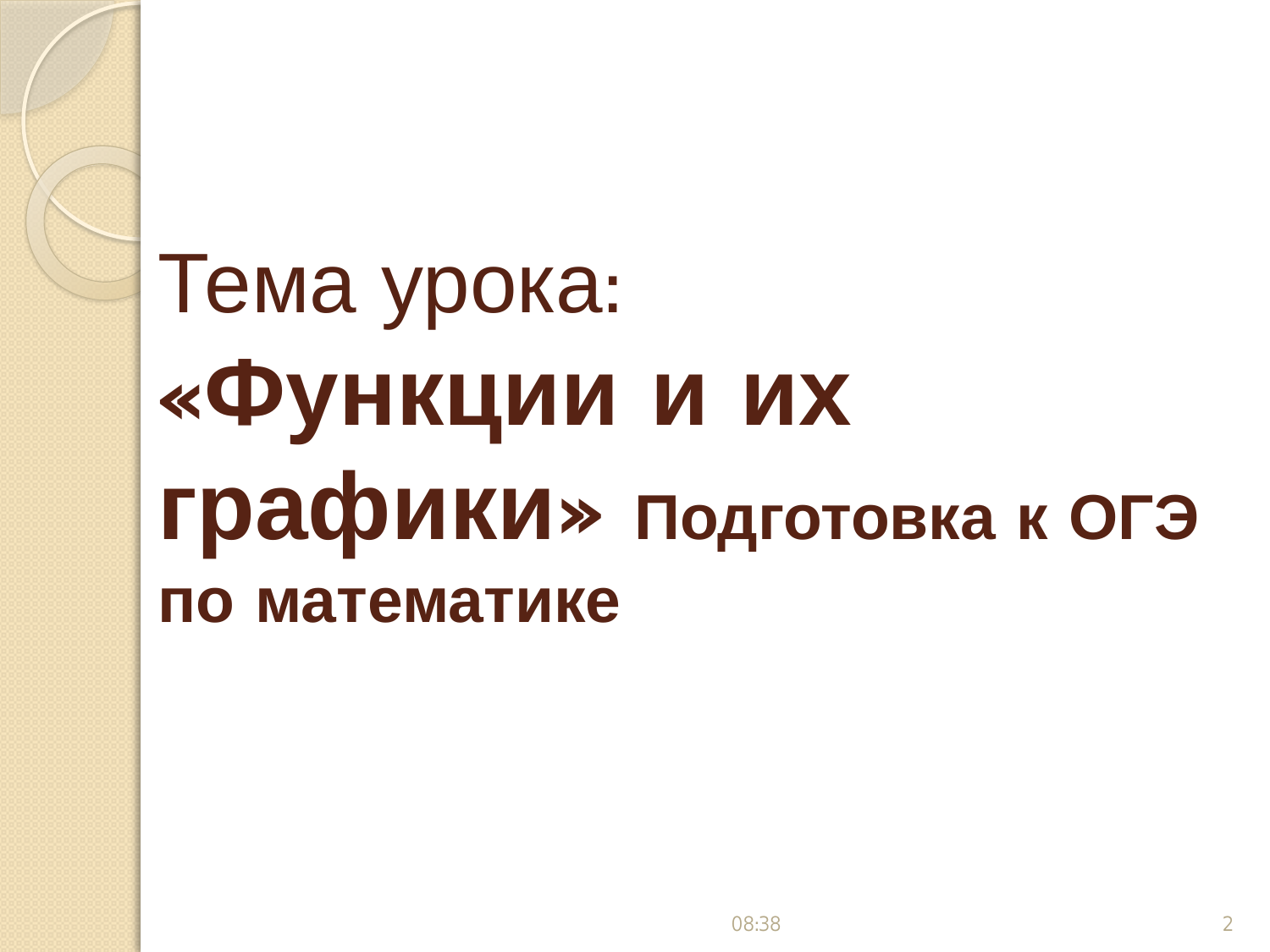

# Тема урока: «Функции и их графики» Подготовка к ОГЭ по математике
08:38
2